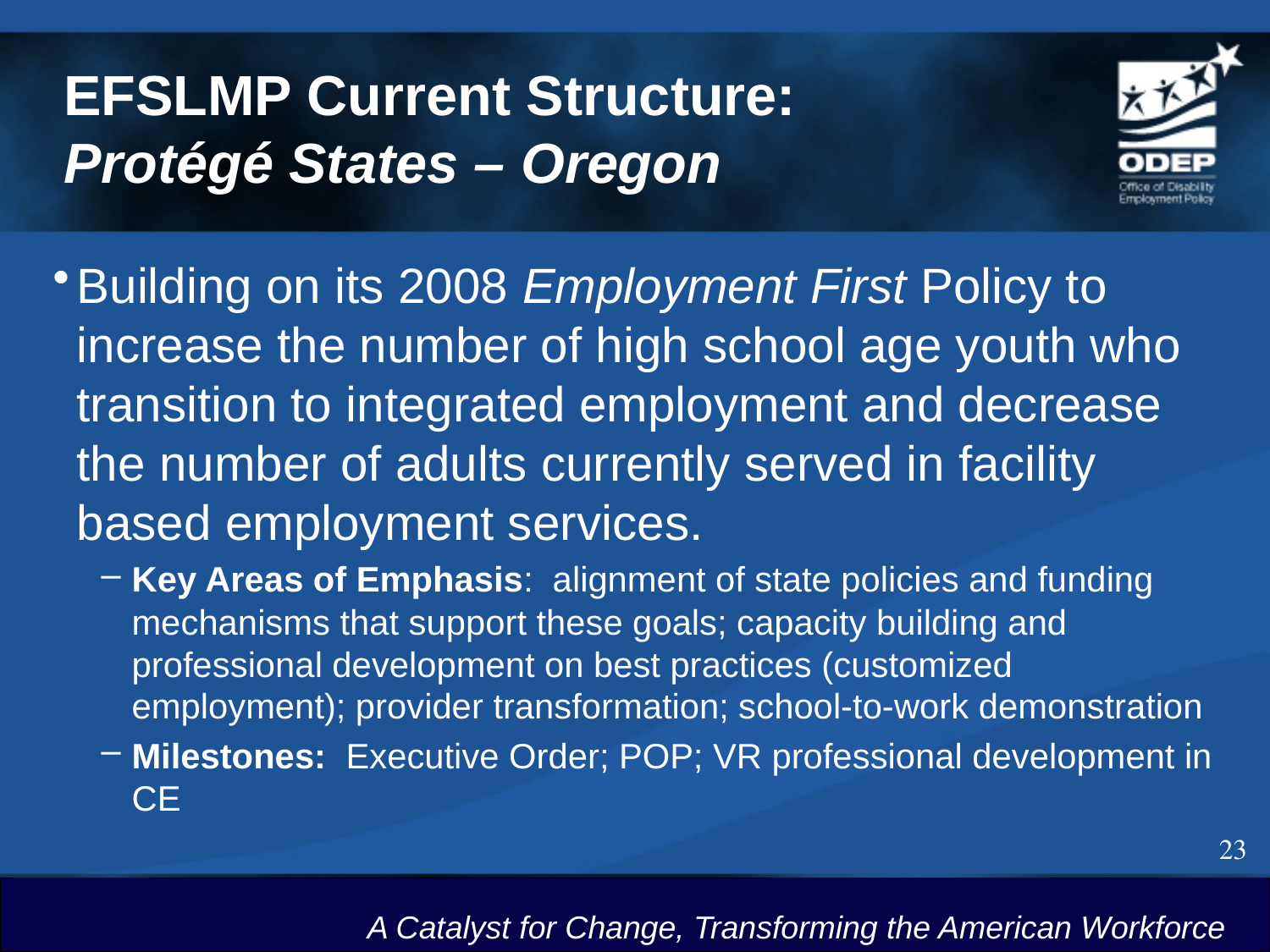

EFSLMP Current Structure:
Protégé States – Oregon
Building on its 2008 Employment First Policy to increase the number of high school age youth who transition to integrated employment and decrease the number of adults currently served in facility based employment services.
Key Areas of Emphasis:  alignment of state policies and funding mechanisms that support these goals; capacity building and professional development on best practices (customized employment); provider transformation; school-to-work demonstration
Milestones:  Executive Order; POP; VR professional development in CE